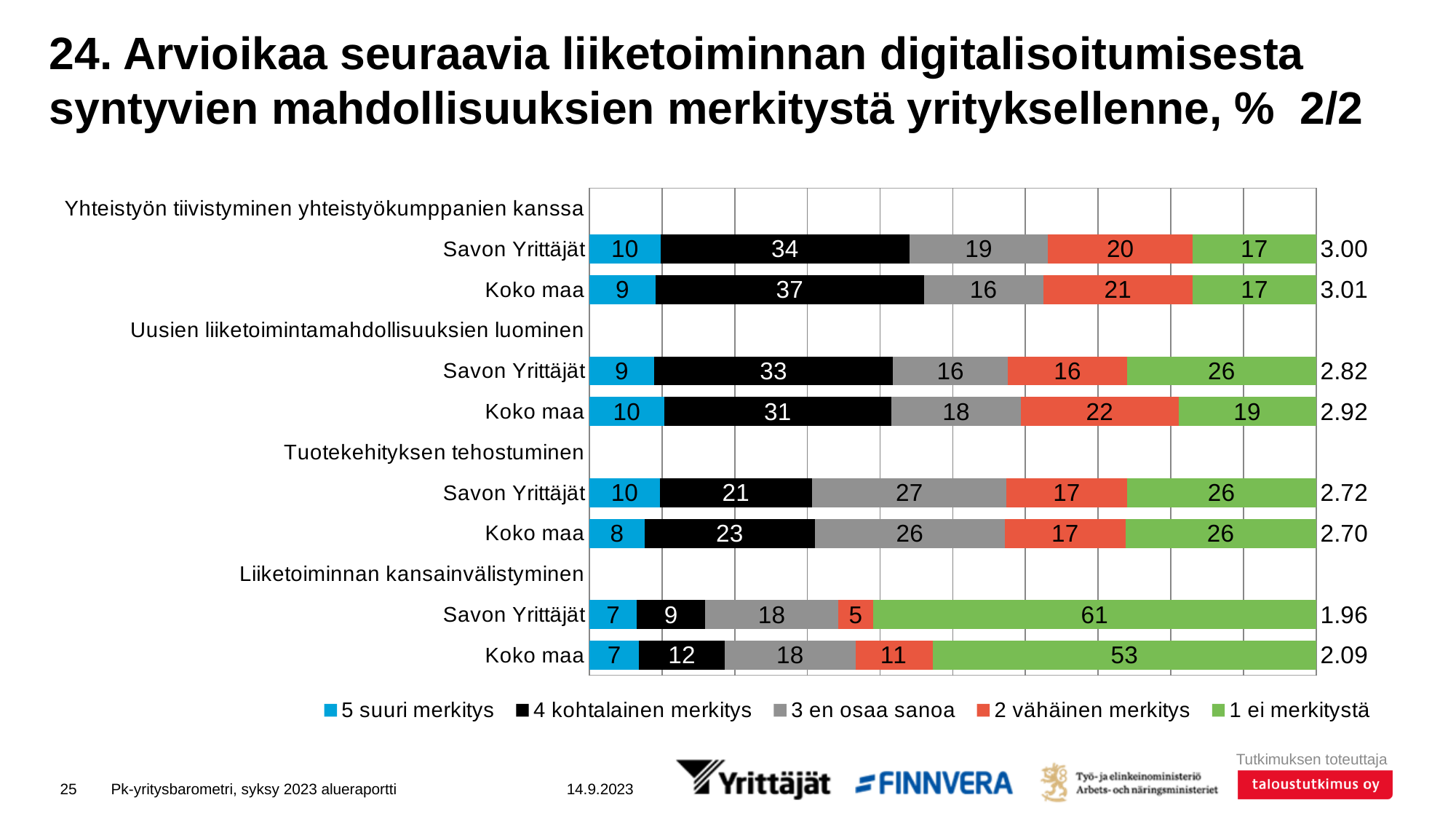

# 24. Arvioikaa seuraavia liiketoiminnan digitalisoitumisesta syntyvien mahdollisuuksien merkitystä yrityksellenne, %  2/2

### Chart

| Category | 5 suuri merkitys | 4 kohtalainen merkitys | 3 en osaa sanoa | 2 vähäinen merkitys | 1 ei merkitystä | Keskiarvo |
|---|---|---|---|---|---|---|
| Yhteistyön tiivistyminen yhteistyökumppanien kanssa | None | None | None | None | None | None |
| Savon Yrittäjät | 9.80037 | 34.25692 | 19.04992 | 19.92225 | 16.97053 | 3.0 |
| Koko maa | 9.09743 | 36.94872 | 16.38571 | 20.62131 | 16.94684 | 3.01 |
| Uusien liiketoimintamahdollisuuksien luominen | None | None | None | None | None | None |
| Savon Yrittäjät | 8.87196 | 32.91609 | 15.76862 | 16.45314 | 25.99019 | 2.82 |
| Koko maa | 10.28833 | 31.26941 | 17.84737 | 21.65778 | 18.9371 | 2.92 |
| Tuotekehityksen tehostuminen | None | None | None | None | None | None |
| Savon Yrittäjät | 9.69072 | 20.94994 | 26.77256 | 16.53925 | 26.04754 | 2.72 |
| Koko maa | 7.59666 | 23.42611 | 26.15238 | 16.59364 | 26.23121 | 2.7 |
| Liiketoiminnan kansainvälistyminen | None | None | None | None | None | None |
| Savon Yrittäjät | 6.52758 | 9.41002 | 18.32543 | 4.77415 | 60.96282 | 1.96 |
| Koko maa | 6.83787 | 11.76823 | 17.99999 | 10.66151 | 52.7324 | 2.09 |
25
Pk-yritysbarometri, syksy 2023 alueraportti
14.9.2023